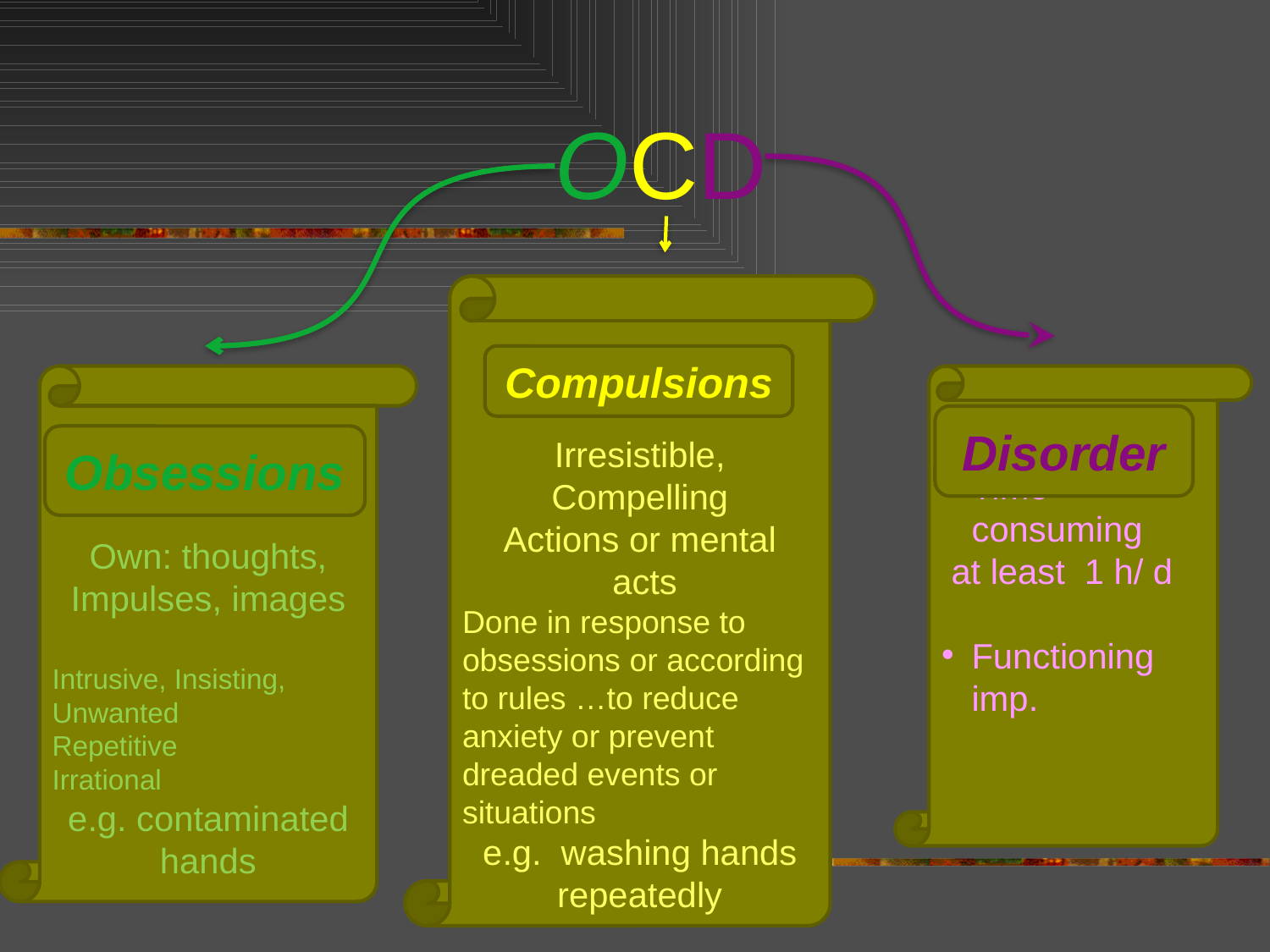

# OCD

Irresistible, Compelling
 Actions or mental
 acts
Done in response to obsessions or according to rules …to reduce anxiety or prevent dreaded events or situations
e.g.  washing hands
repeatedly

Compulsions

Own: thoughts,
Impulses, images

Intrusive, Insisting, Unwanted
Repetitive
Irrational
e.g. contaminated hands

Time–consuming
 at least  1 h/ d

Functioning imp.

Disorder
Obsessions